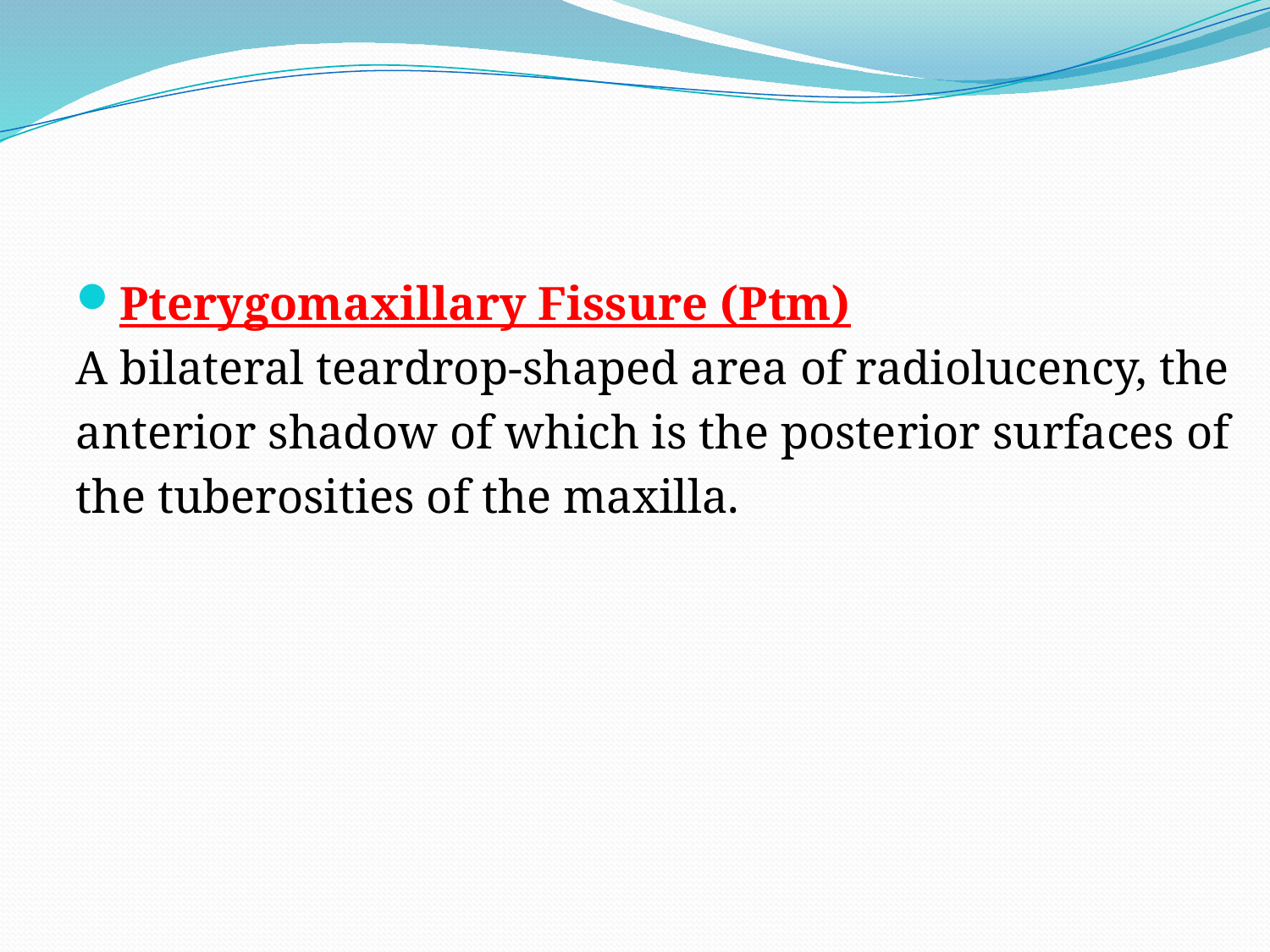

#
Pterygomaxillary Fissure (Ptm)
A bilateral teardrop-shaped area of radiolucency, the
anterior shadow of which is the posterior surfaces of
the tuberosities of the maxilla.